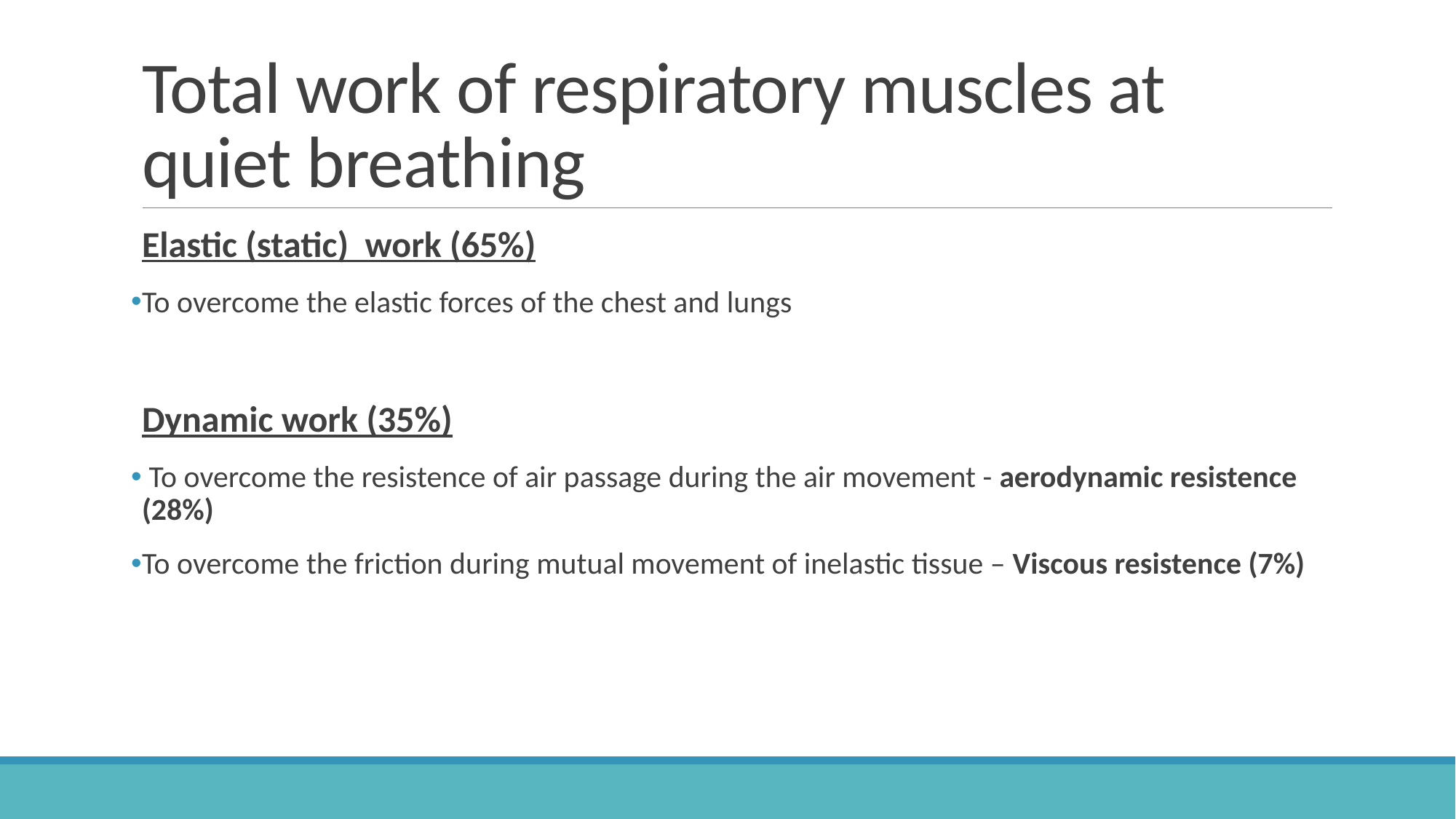

# Total work of respiratory muscles at quiet breathing
Elastic (static)  work (65%)
To overcome the elastic forces of the chest and lungs

Dynamic work (35%)
 To overcome the resistence of air passage during the air movement - aerodynamic resistence (28%)
To overcome the friction during mutual movement of inelastic tissue – Viscous resistence (7%)